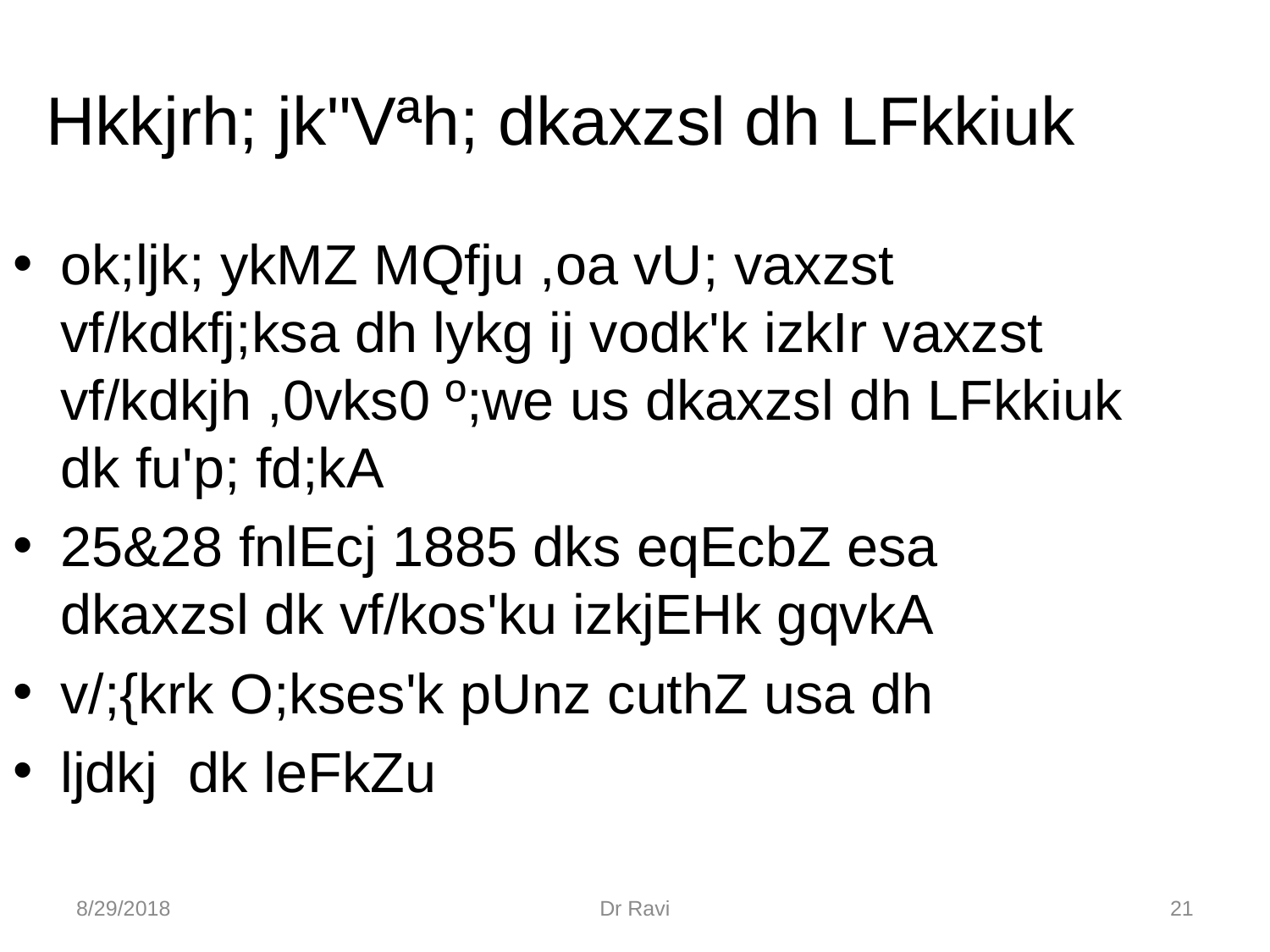

Hkkjrh; jk"Vªh; dkaxzsl dh LFkkiuk
ok;ljk; ykMZ MQfju ,oa vU; vaxzst vf/kdkfj;ksa dh lykg ij vodk'k izkIr vaxzst vf/kdkjh ,0vks0 º;we us dkaxzsl dh LFkkiuk dk fu'p; fd;kA
25&28 fnlEcj 1885 dks eqEcbZ esa dkaxzsl dk vf/kos'ku izkjEHk gqvkA
v/;{krk O;kses'k pUnz cuthZ usa dh
ljdkj  dk leFkZu
8/29/2018
Dr Ravi
21